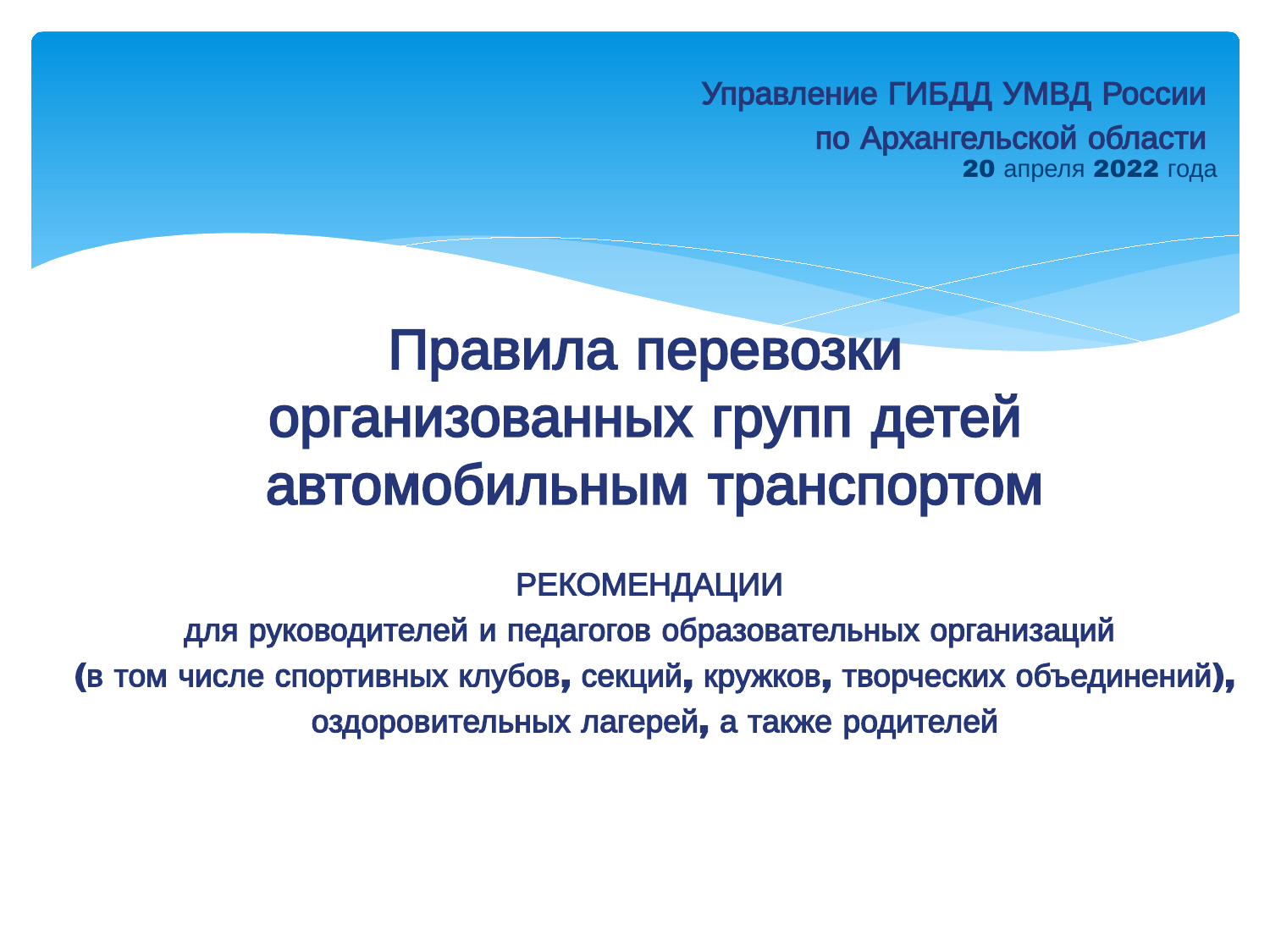

Управление ГИБДД УМВД России
по Архангельской области
20 апреля 2022 года
Правила перевозки
организованных групп детей
автомобильным транспортом

РЕКОМЕНДАЦИИ
для руководителей и педагогов образовательных организаций
(в том числе спортивных клубов, секций, кружков, творческих объединений), оздоровительных лагерей, а также родителей